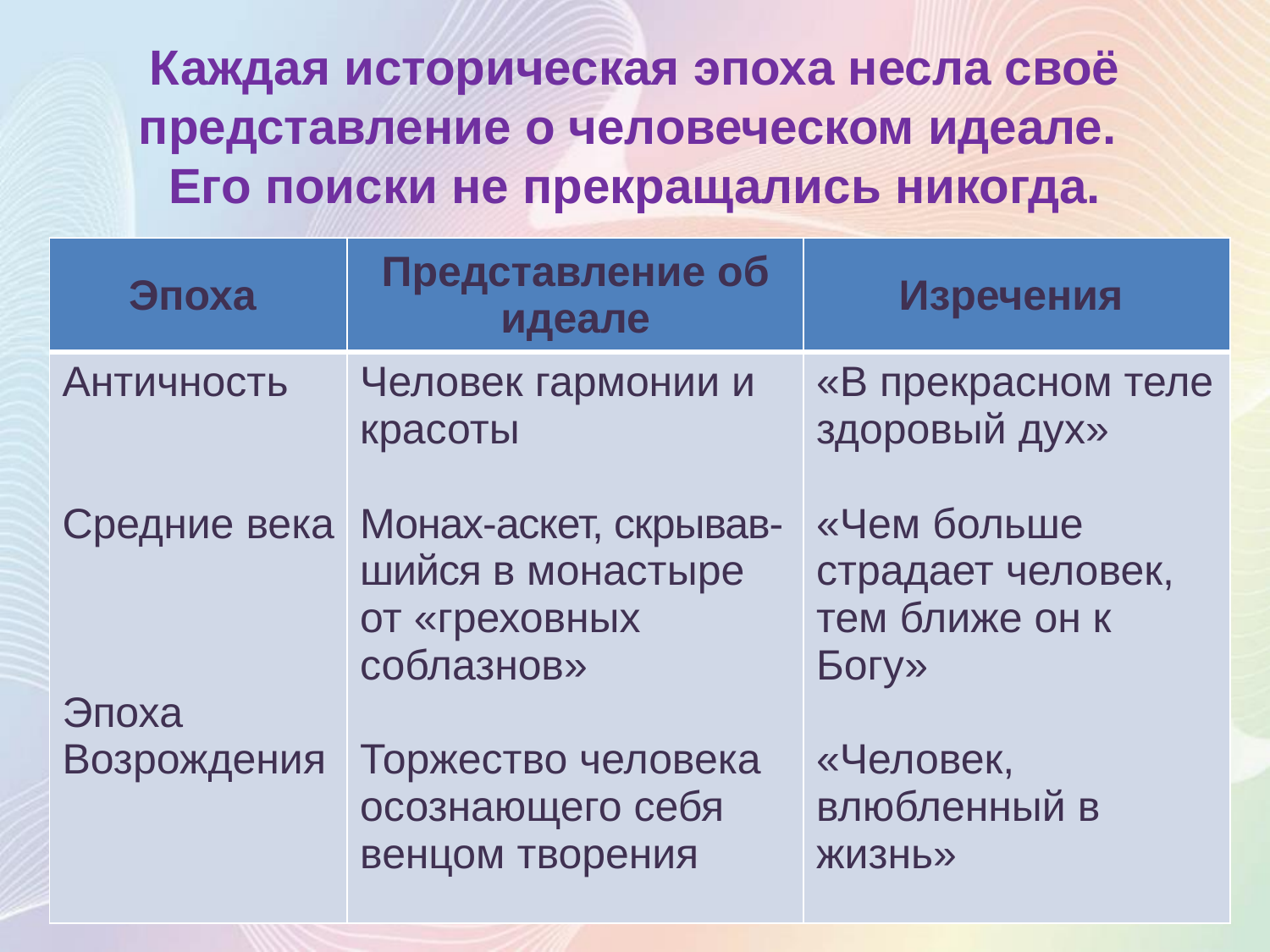

Каждая историческая эпоха несла своё представление о человеческом идеале.
Его поиски не прекращались никогда.
| Эпоха | Представление об идеале | Изречения |
| --- | --- | --- |
| Античность Средние века Эпоха Возрождения | Человек гармонии и красоты Монах-аскет, скрывав-шийся в монастыре от «греховных соблазнов» Торжество человека осознающего себя венцом творения | «В прекрасном теле здоровый дух» «Чем больше страдает человек, тем ближе он к Богу» «Человек, влюбленный в жизнь» |